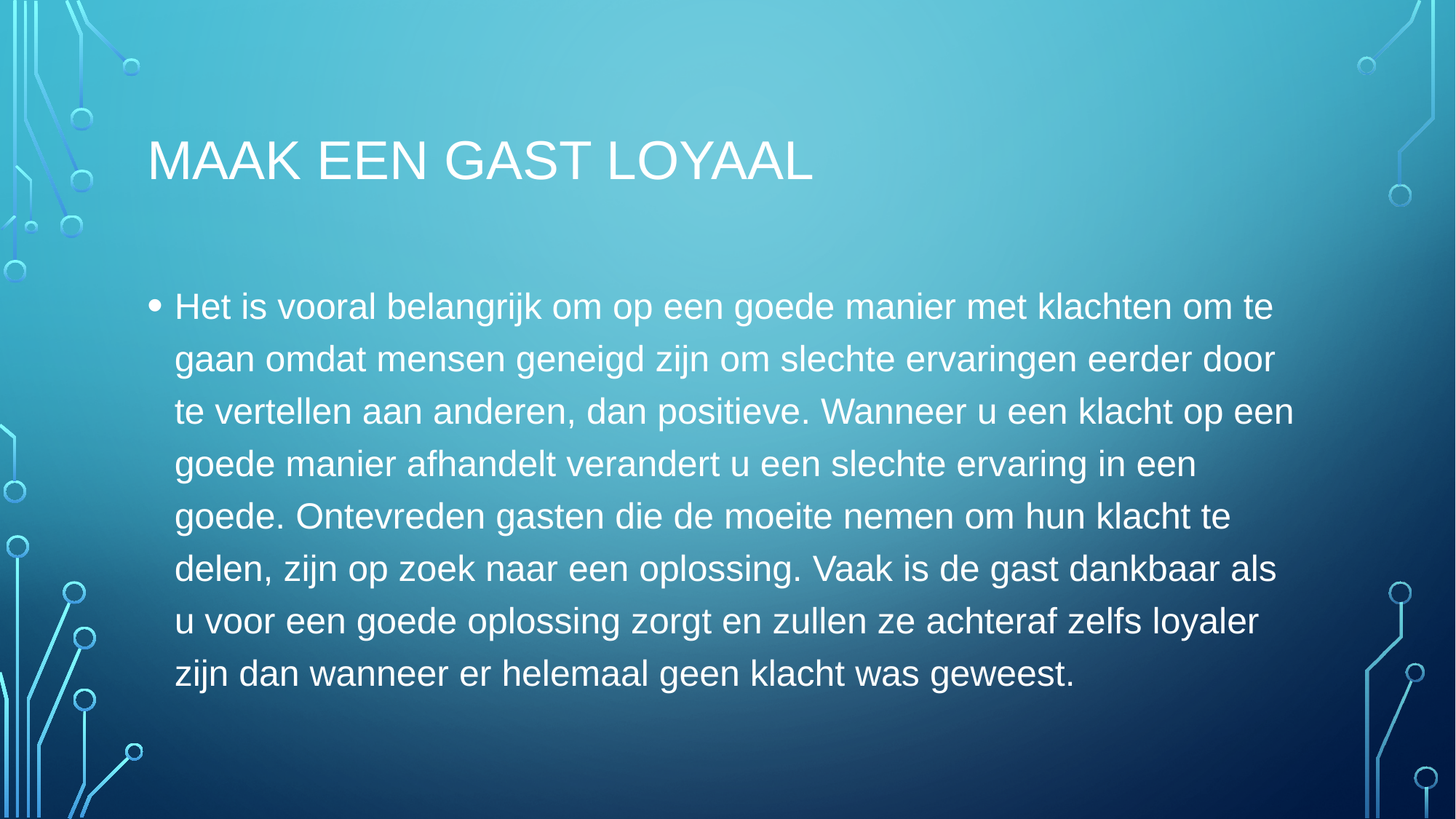

# Maak een gast loyaal
Het is vooral belangrijk om op een goede manier met klachten om te gaan omdat mensen geneigd zijn om slechte ervaringen eerder door te vertellen aan anderen, dan positieve. Wanneer u een klacht op een goede manier afhandelt verandert u een slechte ervaring in een goede. Ontevreden gasten die de moeite nemen om hun klacht te delen, zijn op zoek naar een oplossing. Vaak is de gast dankbaar als u voor een goede oplossing zorgt en zullen ze achteraf zelfs loyaler zijn dan wanneer er helemaal geen klacht was geweest.